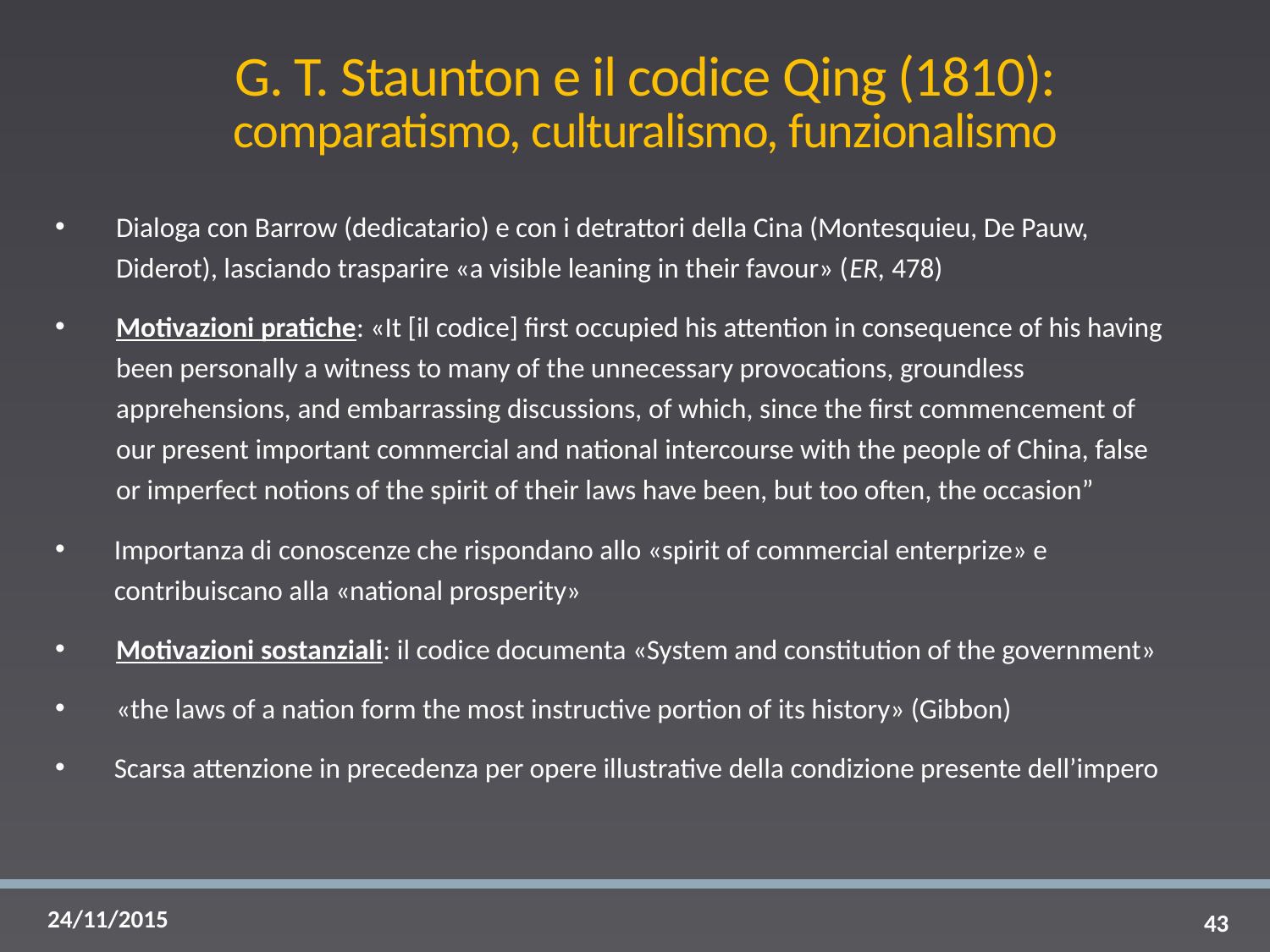

# G. T. Staunton e il codice Qing (1810): comparatismo, culturalismo, funzionalismo
Dialoga con Barrow (dedicatario) e con i detrattori della Cina (Montesquieu, De Pauw, Diderot), lasciando trasparire «a visible leaning in their favour» (ER, 478)
Motivazioni pratiche: «It [il codice] first occupied his attention in consequence of his having been personally a witness to many of the unnecessary provocations, groundless apprehensions, and embarrassing discussions, of which, since the first commencement of our present important commercial and national intercourse with the people of China, false or imperfect notions of the spirit of their laws have been, but too often, the occasion”
Importanza di conoscenze che rispondano allo «spirit of commercial enterprize» e contribuiscano alla «national prosperity»
Motivazioni sostanziali: il codice documenta «System and constitution of the government»
«the laws of a nation form the most instructive portion of its history» (Gibbon)
Scarsa attenzione in precedenza per opere illustrative della condizione presente dell’impero
43